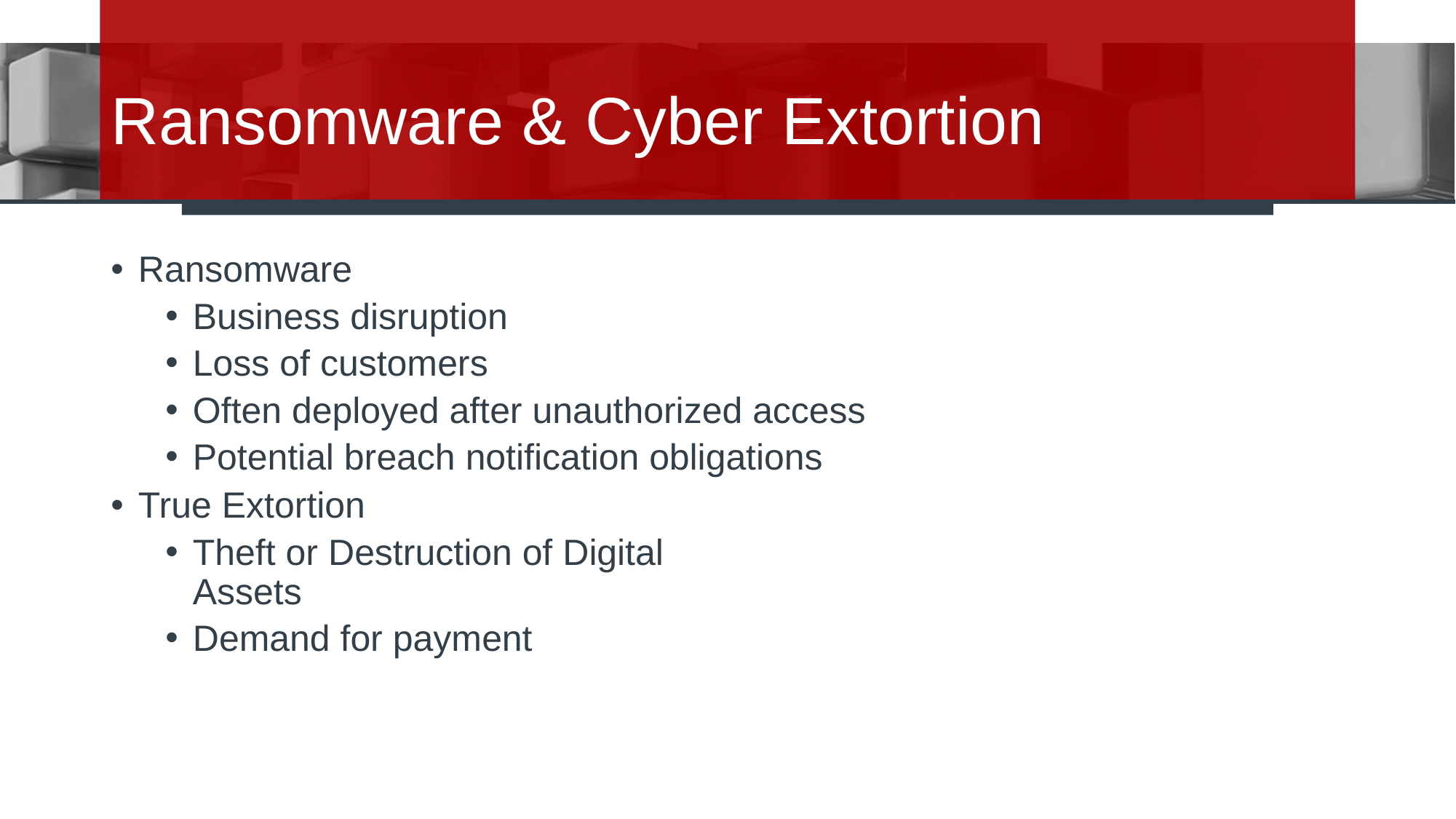

# Ransomware & Cyber Extortion
Ransomware
Business disruption
Loss of customers
Often deployed after unauthorized access
Potential breach notification obligations
True Extortion
Theft or Destruction of Digital
Assets
Demand for payment